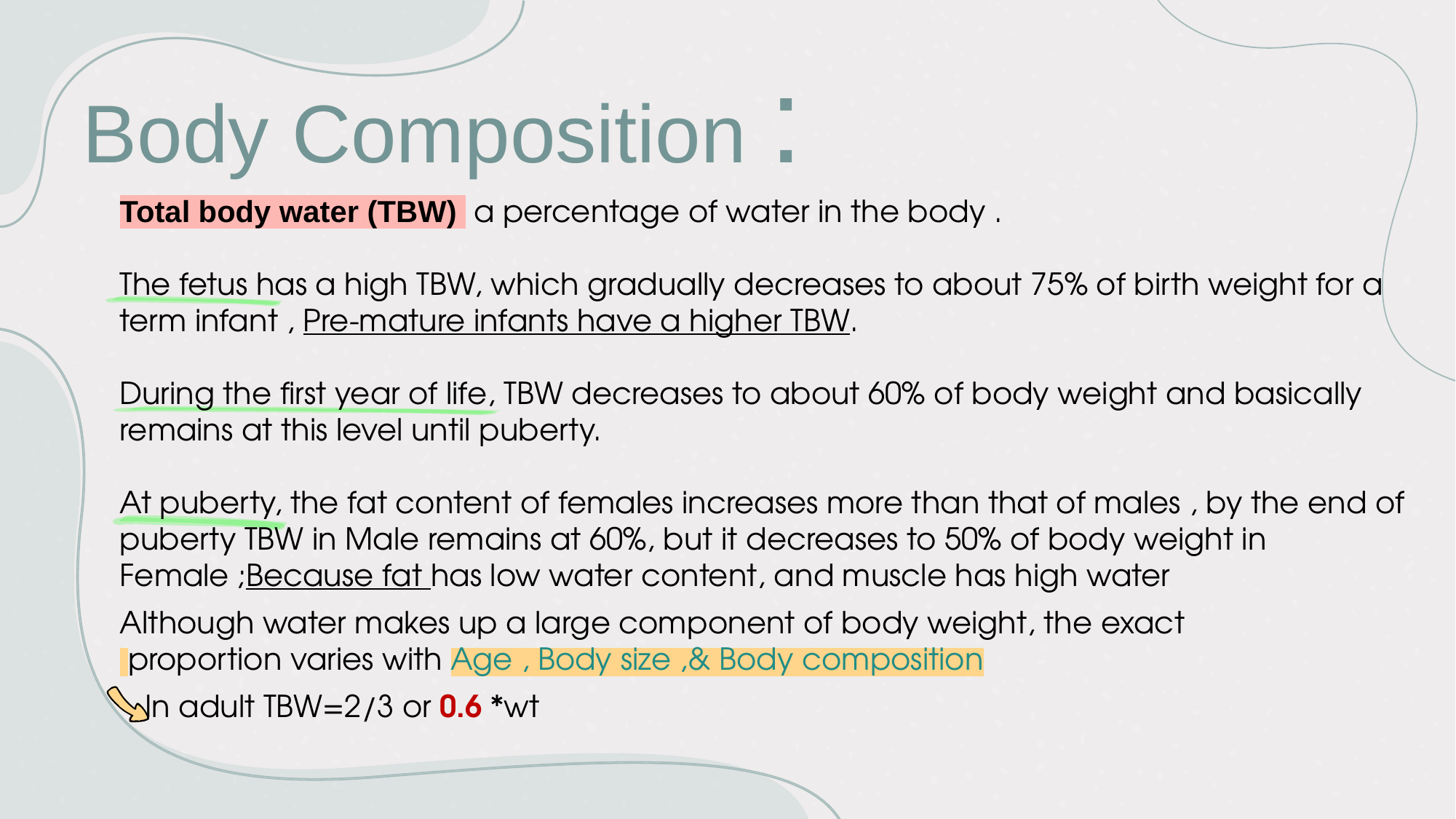

# Body Composition :

Total body water (TBW)  a percentage of water in the body .

The fetus has a high TBW, which gradually decreases to about 75% of birth weight for a term infant , Pre-mature infants have a higher TBW.

During the first year of life, TBW decreases to about 60% of body weight and basically remains at this level until puberty.

At puberty, the fat content of females increases more than that of males , by the end of puberty TBW in Male remains at 60%, but it decreases to 50% of body weight in Female ;Because fat has low water content, and muscle has high water
 Although water makes up a large component of body weight, the exact               proportion varies with Age , Body size ,& Body composition
      In adult TBW=2/3 or 0.6 *wt